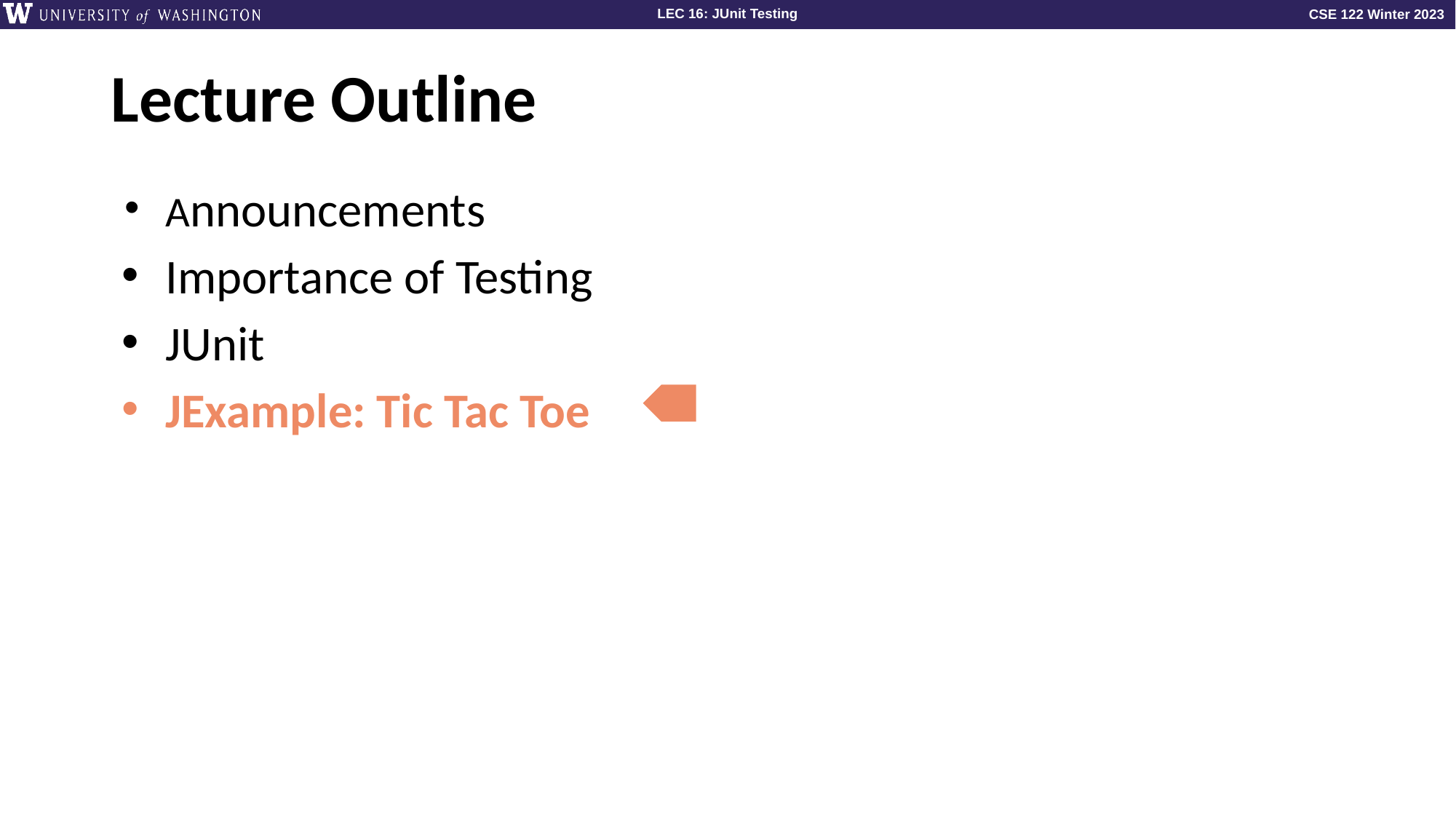

# Lecture Outline
Announcements
Importance of Testing
JUnit
JExample: Tic Tac Toe